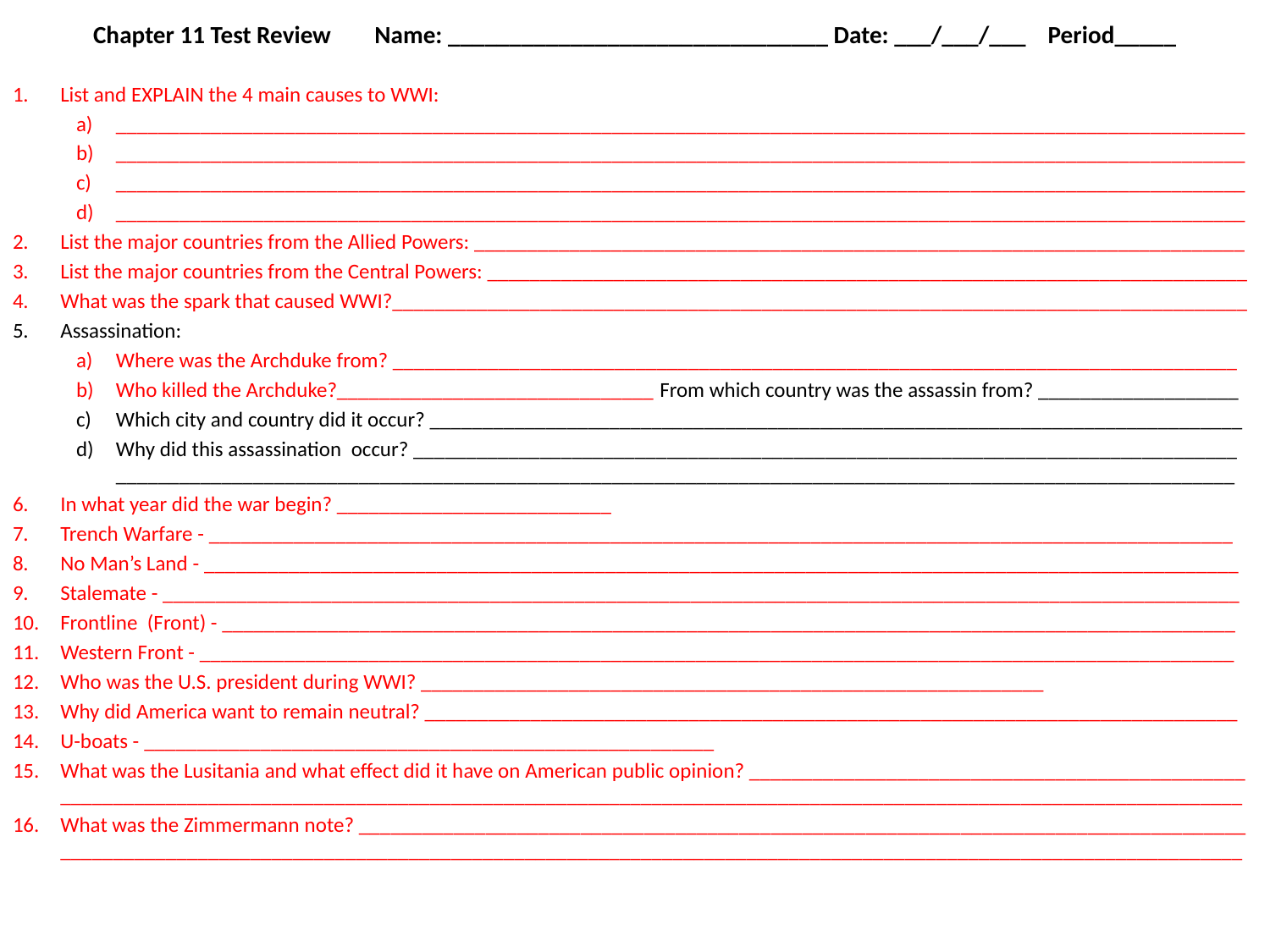

# Chapter 11 Test Review	     Name: _______________________________ Date: ___/___/___    Period_____
List and EXPLAIN the 4 main causes to WWI:
___________________________________________________________________________________________________________
___________________________________________________________________________________________________________
___________________________________________________________________________________________________________
___________________________________________________________________________________________________________
List the major countries from the Allied Powers: _________________________________________________________________________
List the major countries from the Central Powers: ________________________________________________________________________
What was the spark that caused WWI?_________________________________________________________________________________
Assassination:
Where was the Archduke from? ________________________________________________________________________________
Who killed the Archduke?______________________________ From which country was the assassin from? ___________________
Which city and country did it occur? _____________________________________________________________________________
Why did this assassination  occur? ______________________________________________________________________________ __________________________________________________________________________________________________________
In what year did the war begin? __________________________
Trench Warfare - _________________________________________________________________________________________________
No Man’s Land - __________________________________________________________________________________________________
Stalemate - ______________________________________________________________________________________________________
Frontline  (Front) - ________________________________________________________________________________________________
Western Front - __________________________________________________________________________________________________
Who was the U.S. president during WWI? ___________________________________________________________
Why did America want to remain neutral? _____________________________________________________________________________
U-boats - ______________________________________________________
What was the Lusitania and what effect did it have on American public opinion? _______________________________________________  ________________________________________________________________________________________________________________
What was the Zimmermann note? ____________________________________________________________________________________ ________________________________________________________________________________________________________________